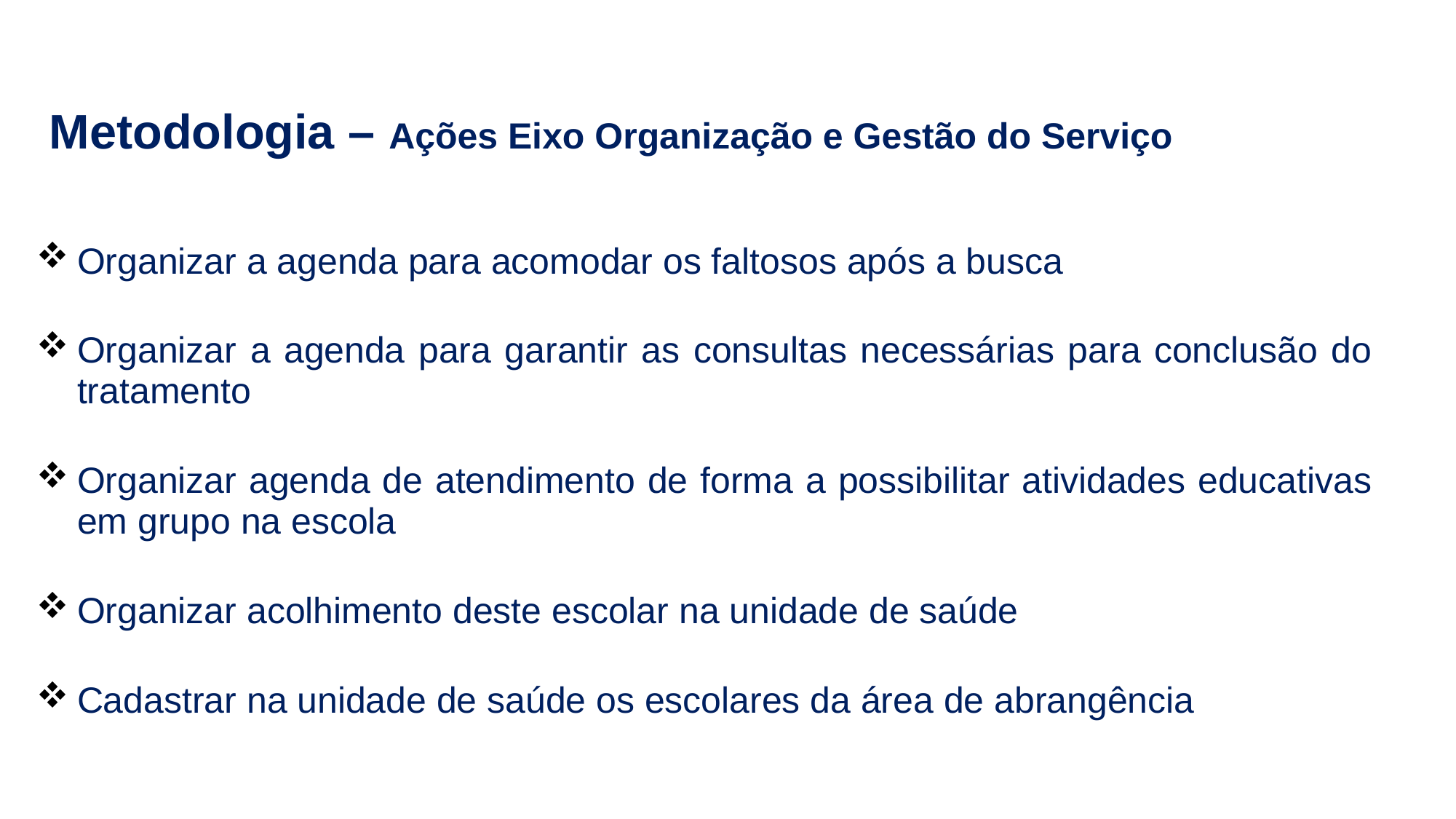

Metodologia – Ações Eixo Organização e Gestão do Serviço
Organizar a agenda para acomodar os faltosos após a busca
Organizar a agenda para garantir as consultas necessárias para conclusão do tratamento
Organizar agenda de atendimento de forma a possibilitar atividades educativas em grupo na escola
Organizar acolhimento deste escolar na unidade de saúde
Cadastrar na unidade de saúde os escolares da área de abrangência